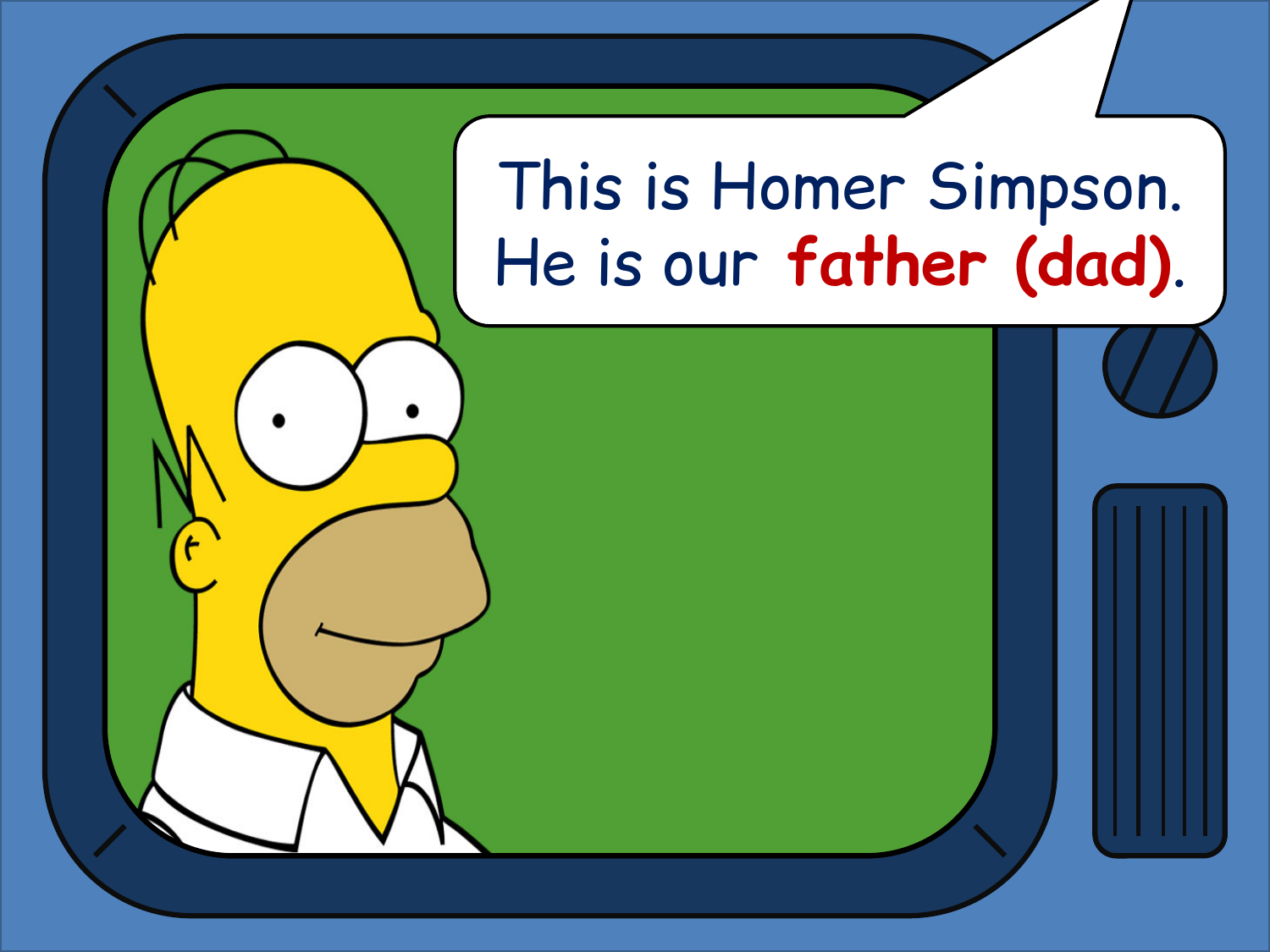

This is Homer Simpson.
He is our father (dad).